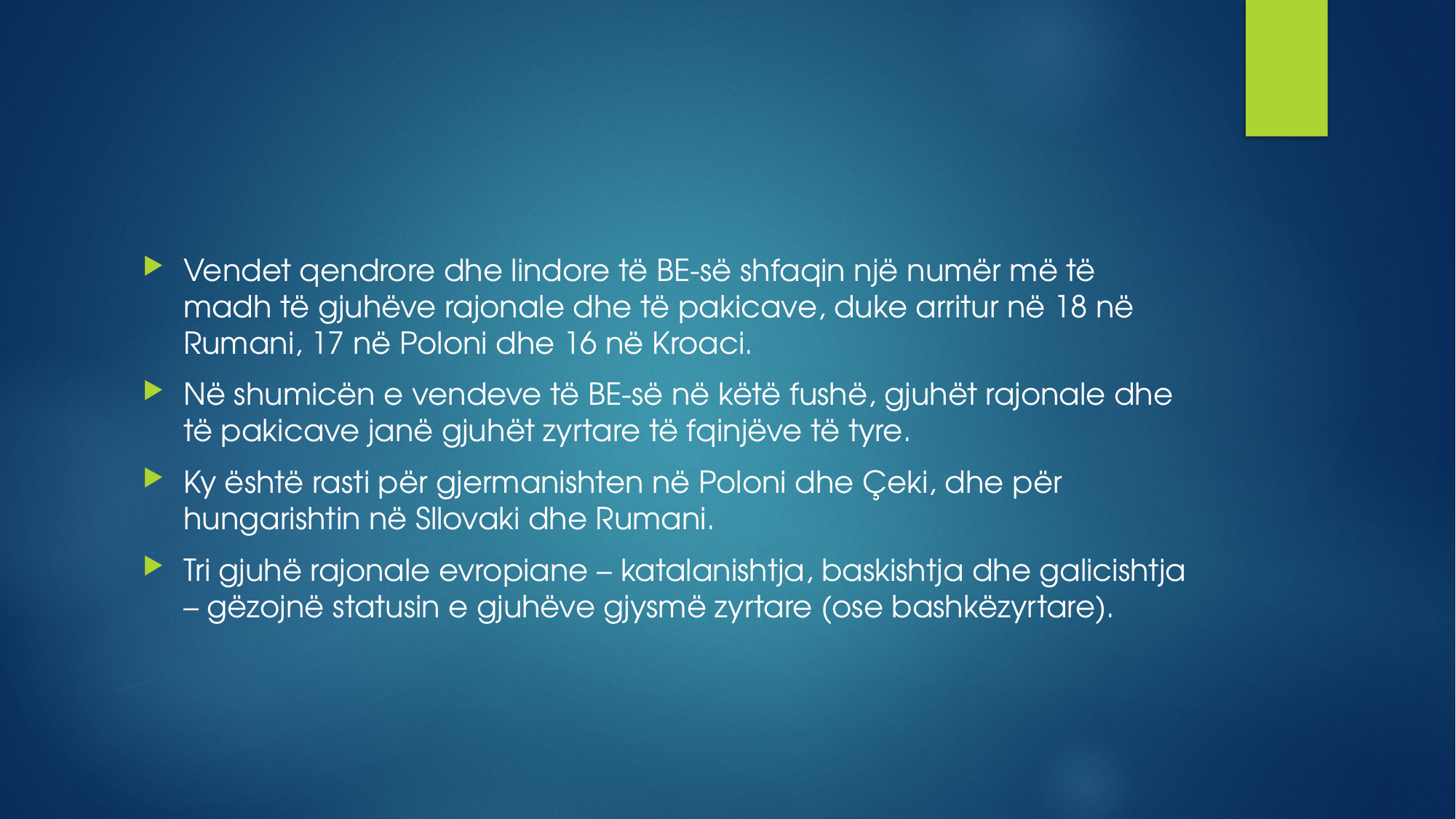

Vendet qendrore dhe lindore të BE-së shfaqin një numër më të madh të gjuhëve rajonale dhe të pakicave, duke arritur në 18 në Rumani, 17 në Poloni dhe 16 në Kroaci.
Në shumicën e vendeve të BE-së në këtë fushë, gjuhët rajonale dhe të pakicave janë gjuhët zyrtare të fqinjëve të tyre.
Ky është rasti për gjermanishten në Poloni dhe Çeki, dhe për hungarishtin në Sllovaki dhe Rumani.
Tri gjuhë rajonale evropiane – katalanishtja, baskishtja dhe galicishtja – gëzojnë statusin e gjuhëve gjysmë zyrtare (ose bashkëzyrtare).